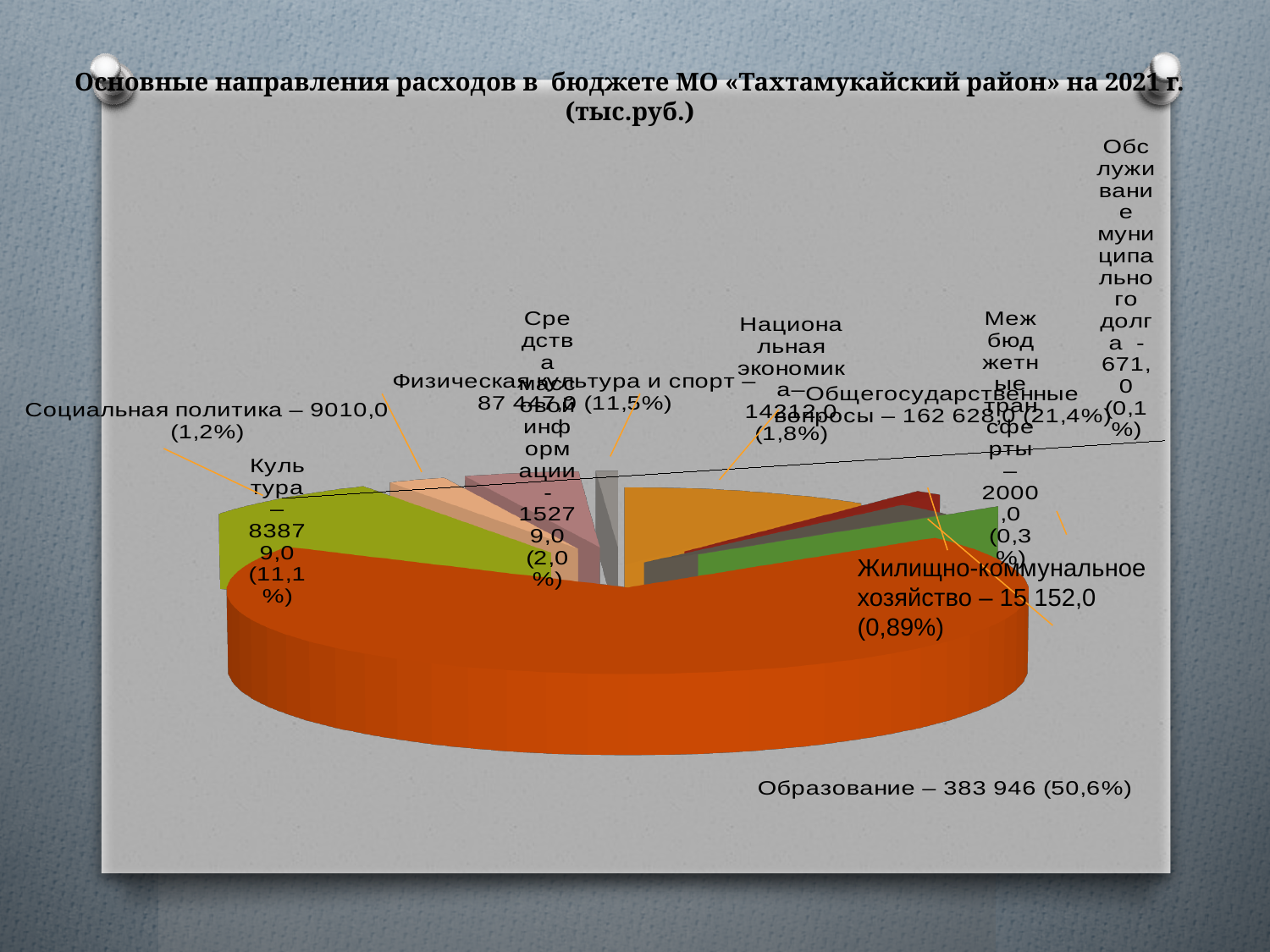

# Основные направления расходов в  бюджете МО «Тахтамукайский район» на 2021 г. (тыс.руб.)

[unsupported chart]

Жилищно-коммунальное хозяйство – 15 152,0 (0,89%)